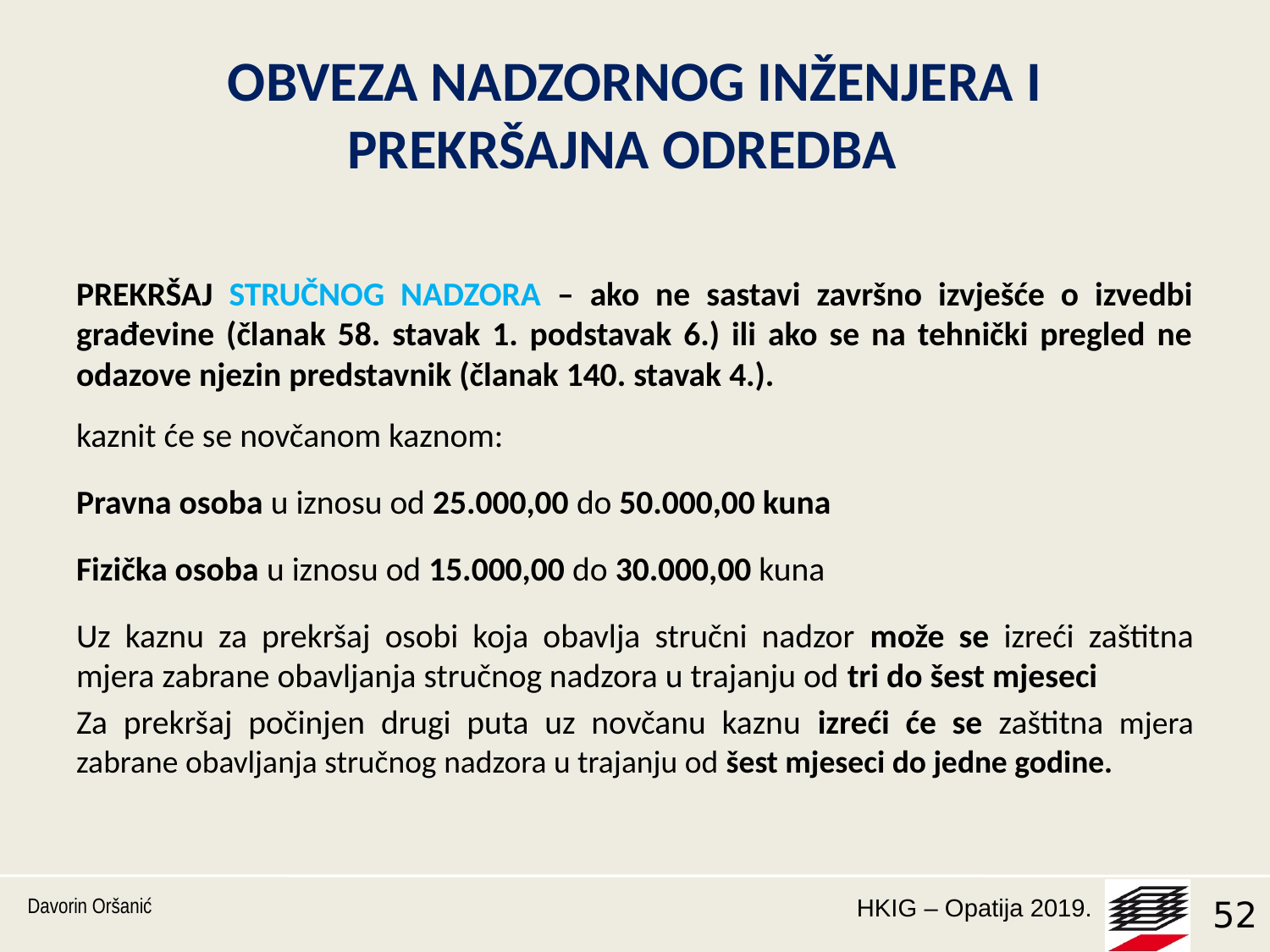

# OBVEZA NADZORNOG INŽENJERA I PREKRŠAJNA ODREDBA
PREKRŠAJ STRUČNOG NADZORA – ako ne sastavi završno izvješće o izvedbi građevine (članak 58. stavak 1. podstavak 6.) ili ako se na tehnički pregled ne odazove njezin predstavnik (članak 140. stavak 4.).
kaznit će se novčanom kaznom:

Pravna osoba u iznosu od 25.000,00 do 50.000,00 kuna

Fizička osoba u iznosu od 15.000,00 do 30.000,00 kuna

Uz kaznu za prekršaj osobi koja obavlja stručni nadzor može se izreći zaštitna mjera zabrane obavljanja stručnog nadzora u trajanju od tri do šest mjeseci
Za prekršaj počinjen drugi puta uz novčanu kaznu izreći će se zaštitna mjera zabrane obavljanja stručnog nadzora u trajanju od šest mjeseci do jedne godine.
Davorin Oršanić
52